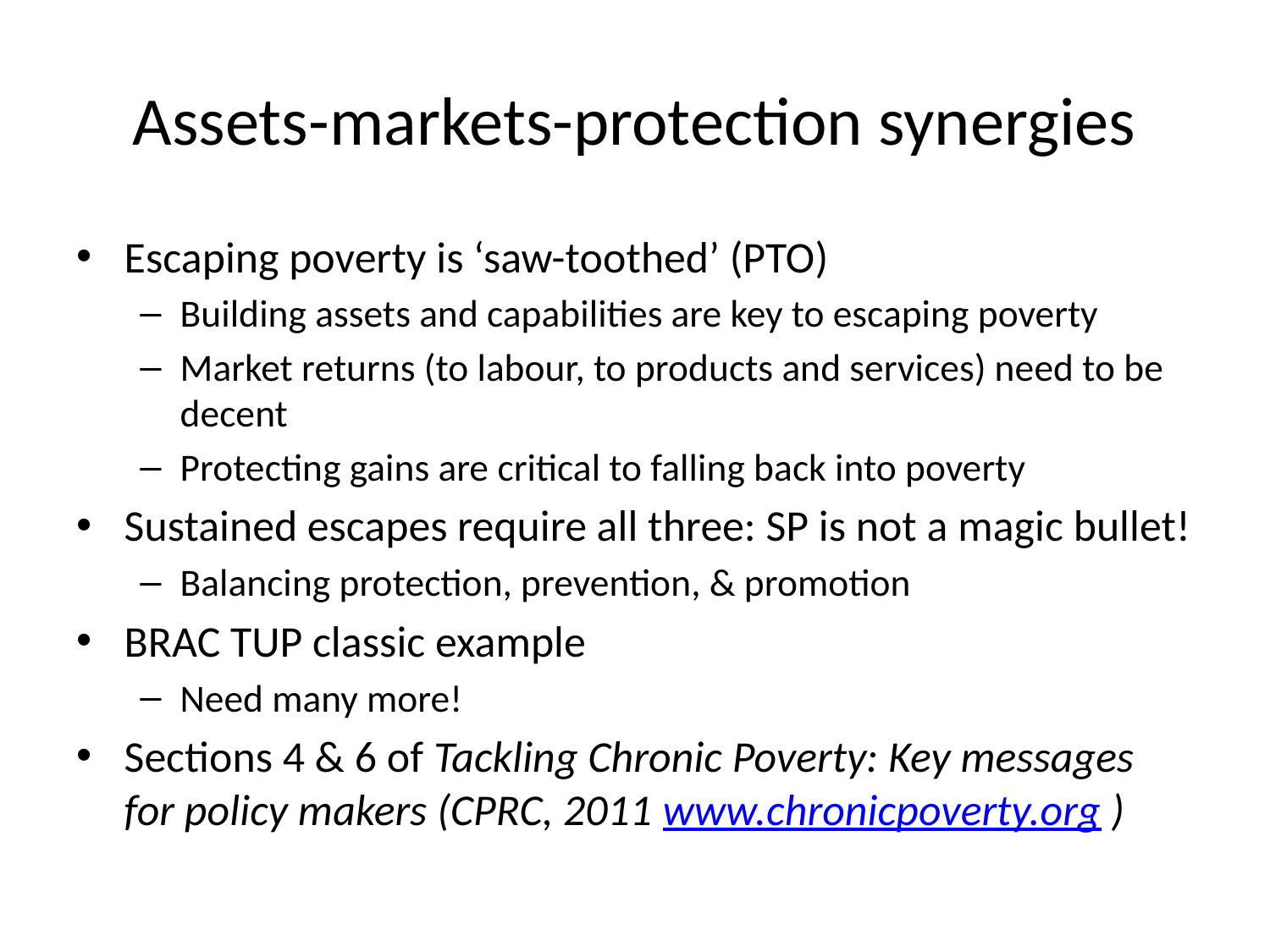

# Assets-markets-protection synergies
Escaping poverty is ‘saw-toothed’ (PTO)
Building assets and capabilities are key to escaping poverty
Market returns (to labour, to products and services) need to be decent
Protecting gains are critical to falling back into poverty
Sustained escapes require all three: SP is not a magic bullet!
Balancing protection, prevention, & promotion
BRAC TUP classic example
Need many more!
Sections 4 & 6 of Tackling Chronic Poverty: Key messages for policy makers (CPRC, 2011 www.chronicpoverty.org )